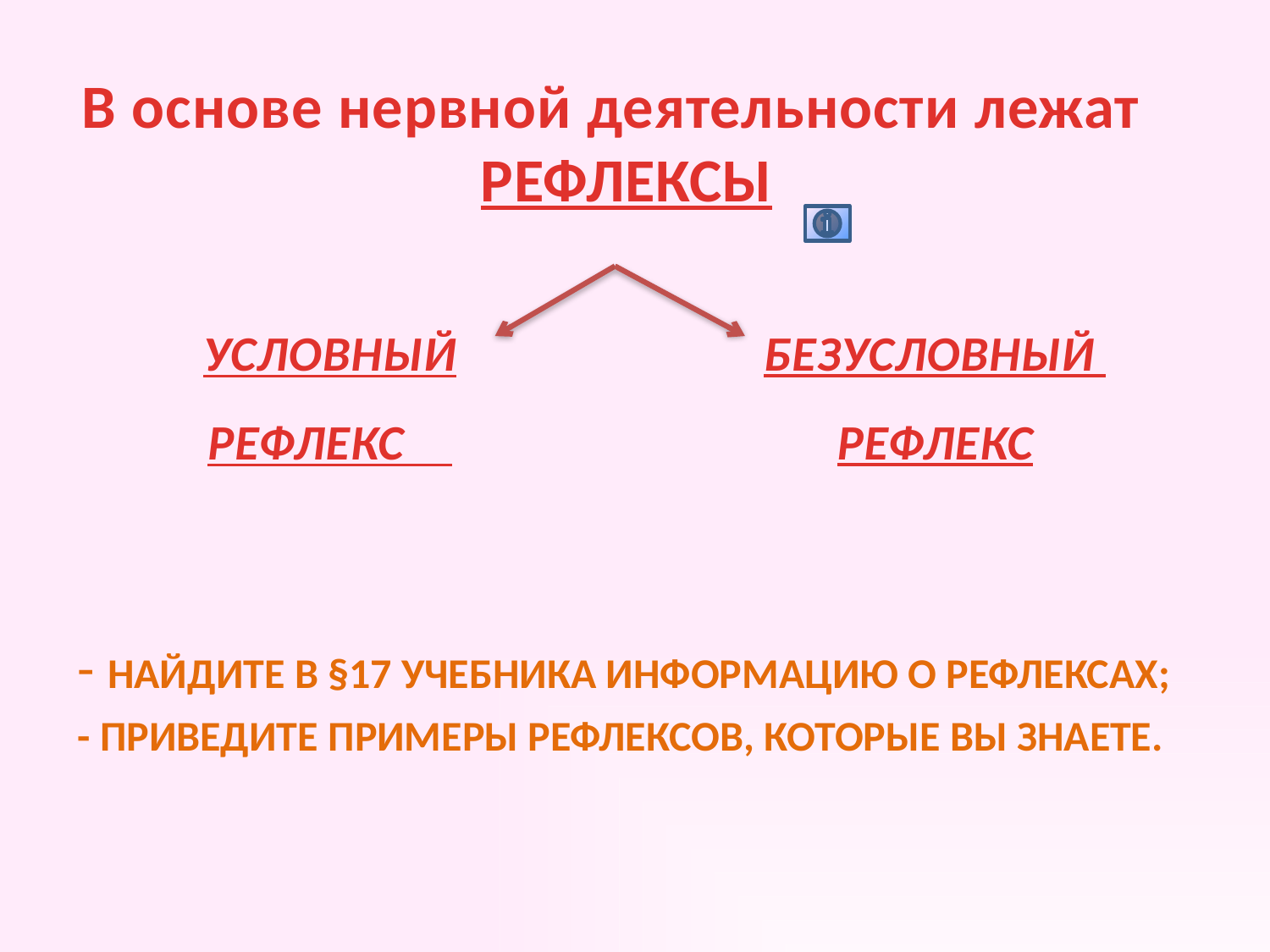

# В основе нервной деятельности лежат РЕФЛЕКСЫ

УСЛОВНЫЙ РЕФЛЕКС
БЕЗУСЛОВНЫЙ
РЕФЛЕКС
- НАЙДИТЕ В §17 УЧЕБНИКА ИНФОРМАЦИЮ О РЕФЛЕКСАХ;
- ПРИВЕДИТЕ ПРИМЕРЫ РЕФЛЕКСОВ, КОТОРЫЕ ВЫ ЗНАЕТЕ.